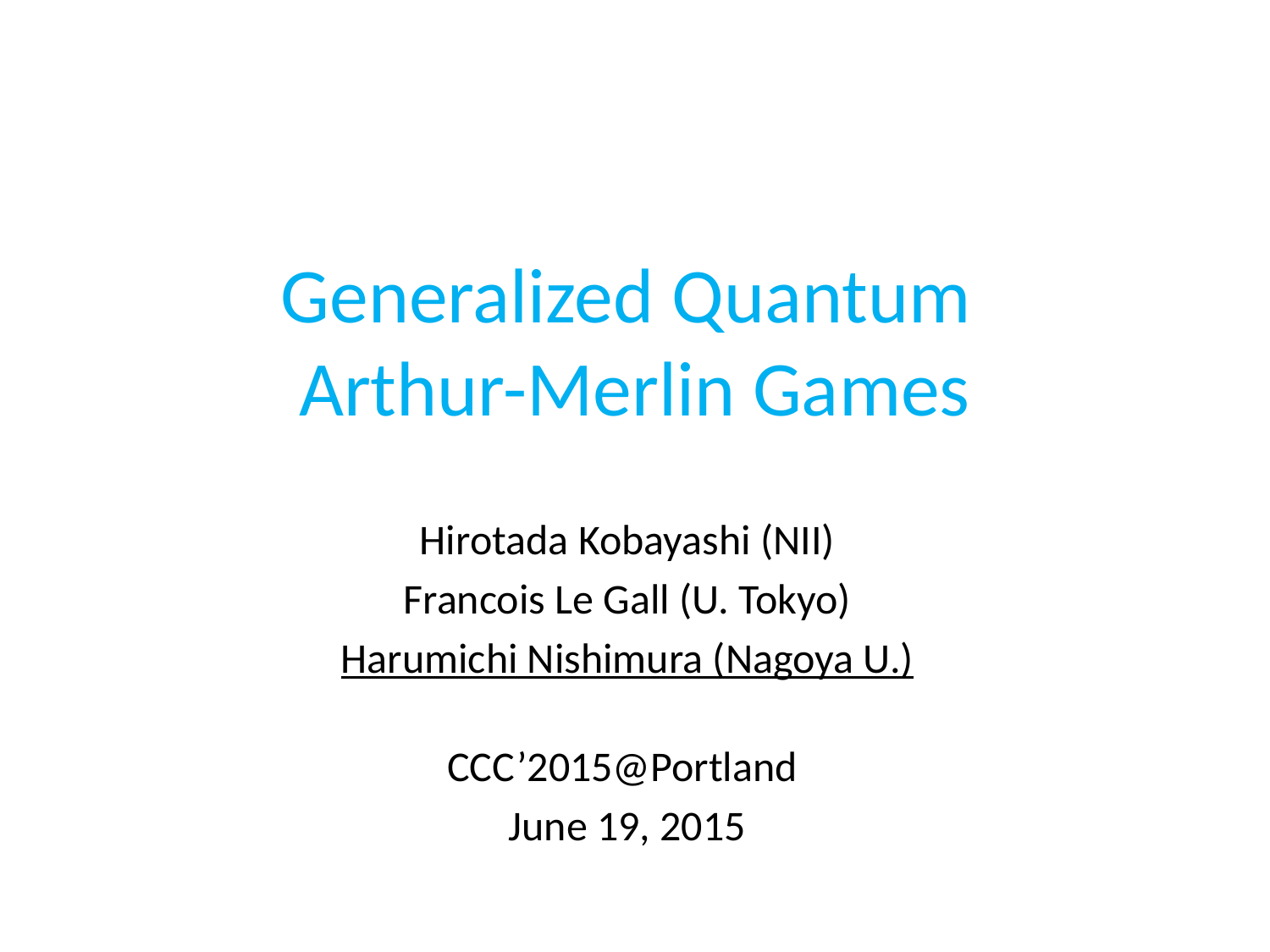

# Generalized Quantum Arthur-Merlin Games
Hirotada Kobayashi (NII)
Francois Le Gall (U. Tokyo)
Harumichi Nishimura (Nagoya U.)

CCC’2015@Portland
June 19, 2015